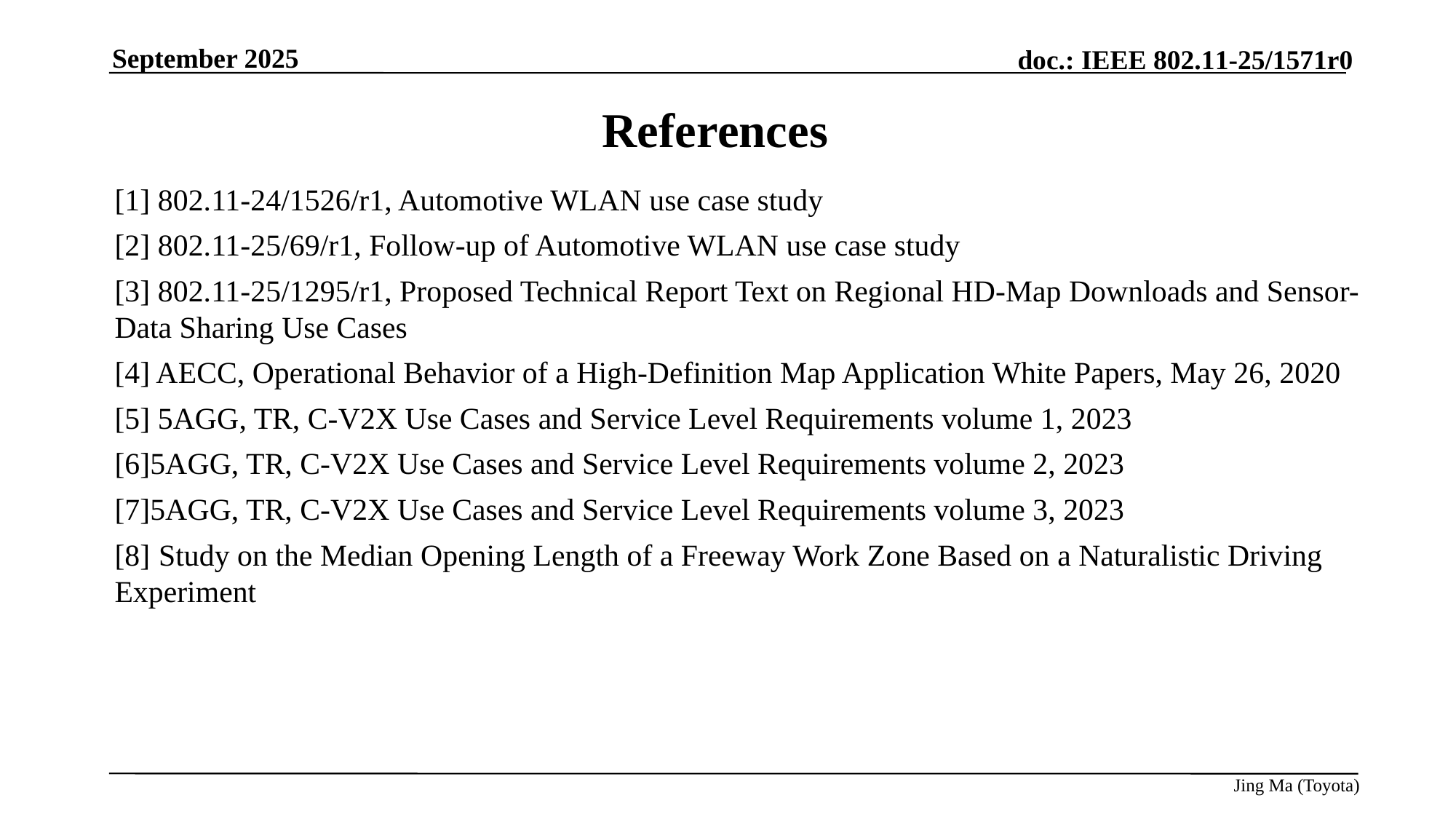

# References
[1] 802.11-24/1526/r1, Automotive WLAN use case study
[2] 802.11-25/69/r1, Follow-up of Automotive WLAN use case study
[3] 802.11-25/1295/r1, Proposed Technical Report Text on Regional HD-Map Downloads and Sensor-Data Sharing Use Cases
[4] AECC, Operational Behavior of a High-Definition Map Application White Papers, May 26, 2020
[5] 5AGG, TR, C-V2X Use Cases and Service Level Requirements volume 1, 2023
[6]5AGG, TR, C-V2X Use Cases and Service Level Requirements volume 2, 2023
[7]5AGG, TR, C-V2X Use Cases and Service Level Requirements volume 3, 2023
[8] Study on the Median Opening Length of a Freeway Work Zone Based on a Naturalistic Driving Experiment

Jing Ma (Toyota)